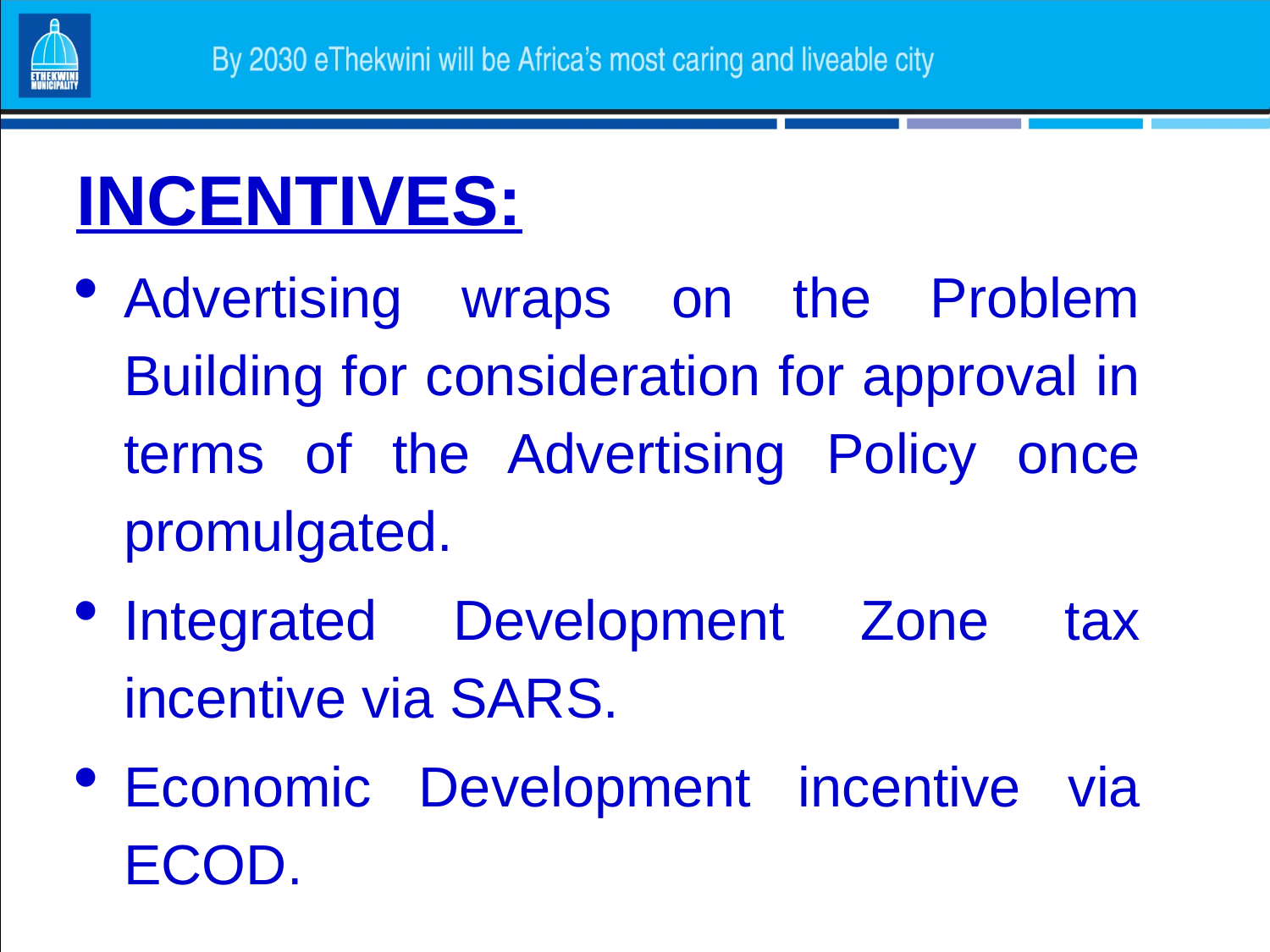

#
INCENTIVES:
Advertising wraps on the Problem Building for consideration for approval in terms of the Advertising Policy once promulgated.
Integrated Development Zone tax incentive via SARS.
Economic Development incentive via ECOD.